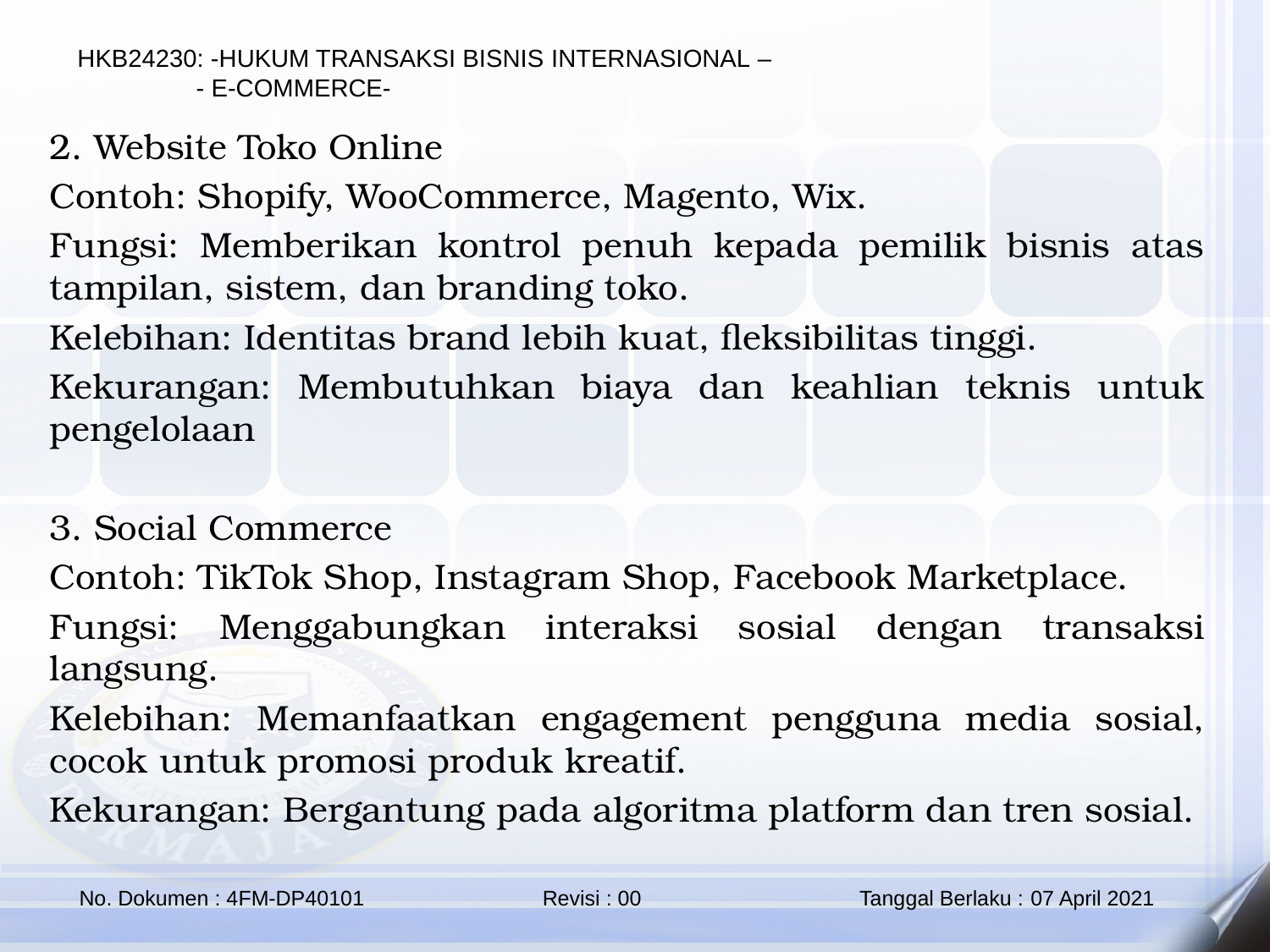

2. Website Toko Online
Contoh: Shopify, WooCommerce, Magento, Wix.
Fungsi: Memberikan kontrol penuh kepada pemilik bisnis atas tampilan, sistem, dan branding toko.
Kelebihan: Identitas brand lebih kuat, fleksibilitas tinggi.
Kekurangan: Membutuhkan biaya dan keahlian teknis untuk pengelolaan

3. Social Commerce
Contoh: TikTok Shop, Instagram Shop, Facebook Marketplace.
Fungsi: Menggabungkan interaksi sosial dengan transaksi langsung.
Kelebihan: Memanfaatkan engagement pengguna media sosial, cocok untuk promosi produk kreatif.
Kekurangan: Bergantung pada algoritma platform dan tren sosial.